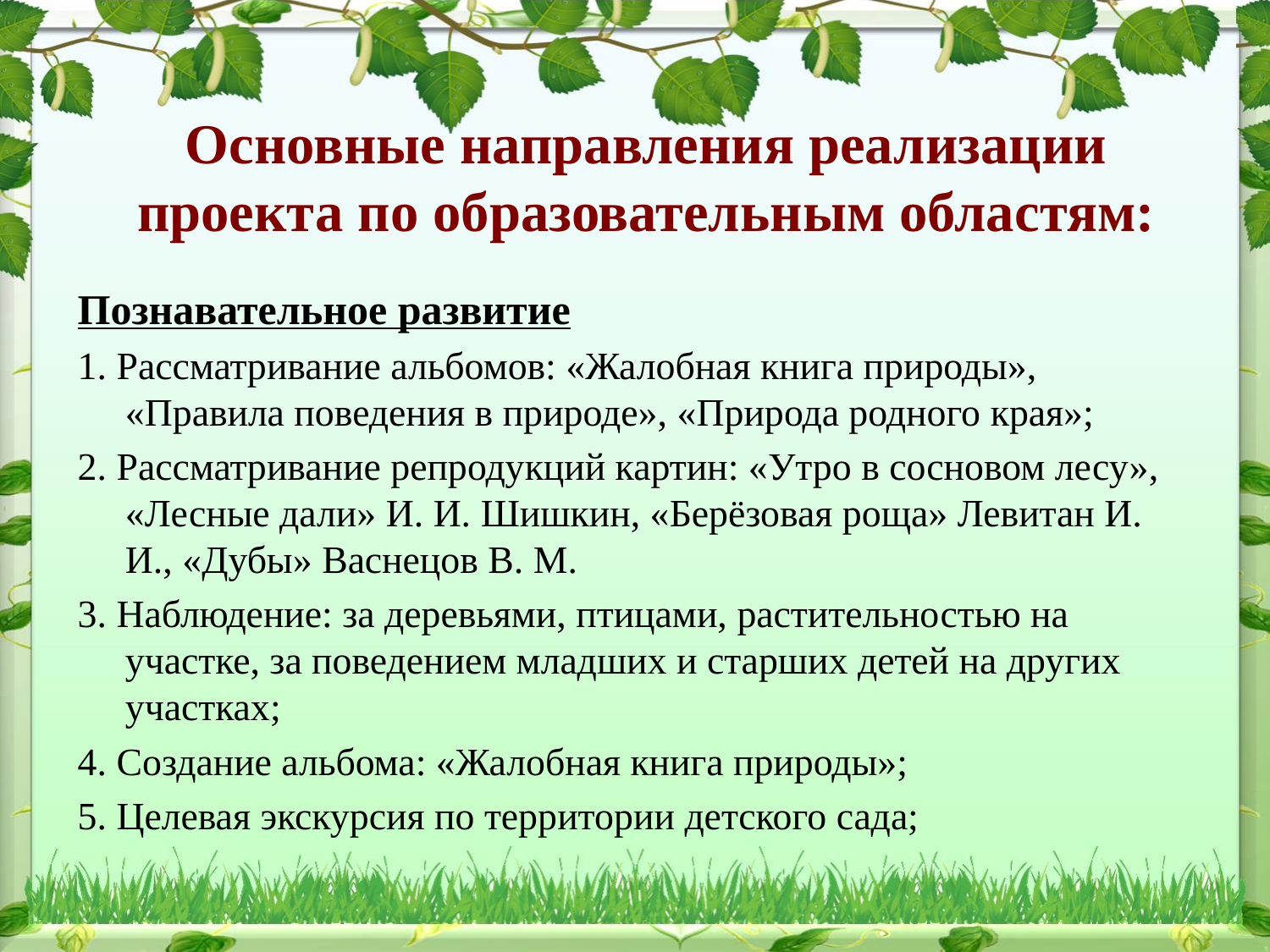

# Основные направления реализации проекта по образовательным областям:
Познавательное развитие
1. Рассматривание альбомов: «Жалобная книга природы», «Правила поведения в природе», «Природа родного края»;
2. Рассматривание репродукций картин: «Утро в сосновом лесу», «Лесные дали» И. И. Шишкин, «Берёзовая роща» Левитан И. И., «Дубы» Васнецов В. М.
3. Наблюдение: за деревьями, птицами, растительностью на участке, за поведением младших и старших детей на других участках;
4. Создание альбома: «Жалобная книга природы»;
5. Целевая экскурсия по территории детского сада;